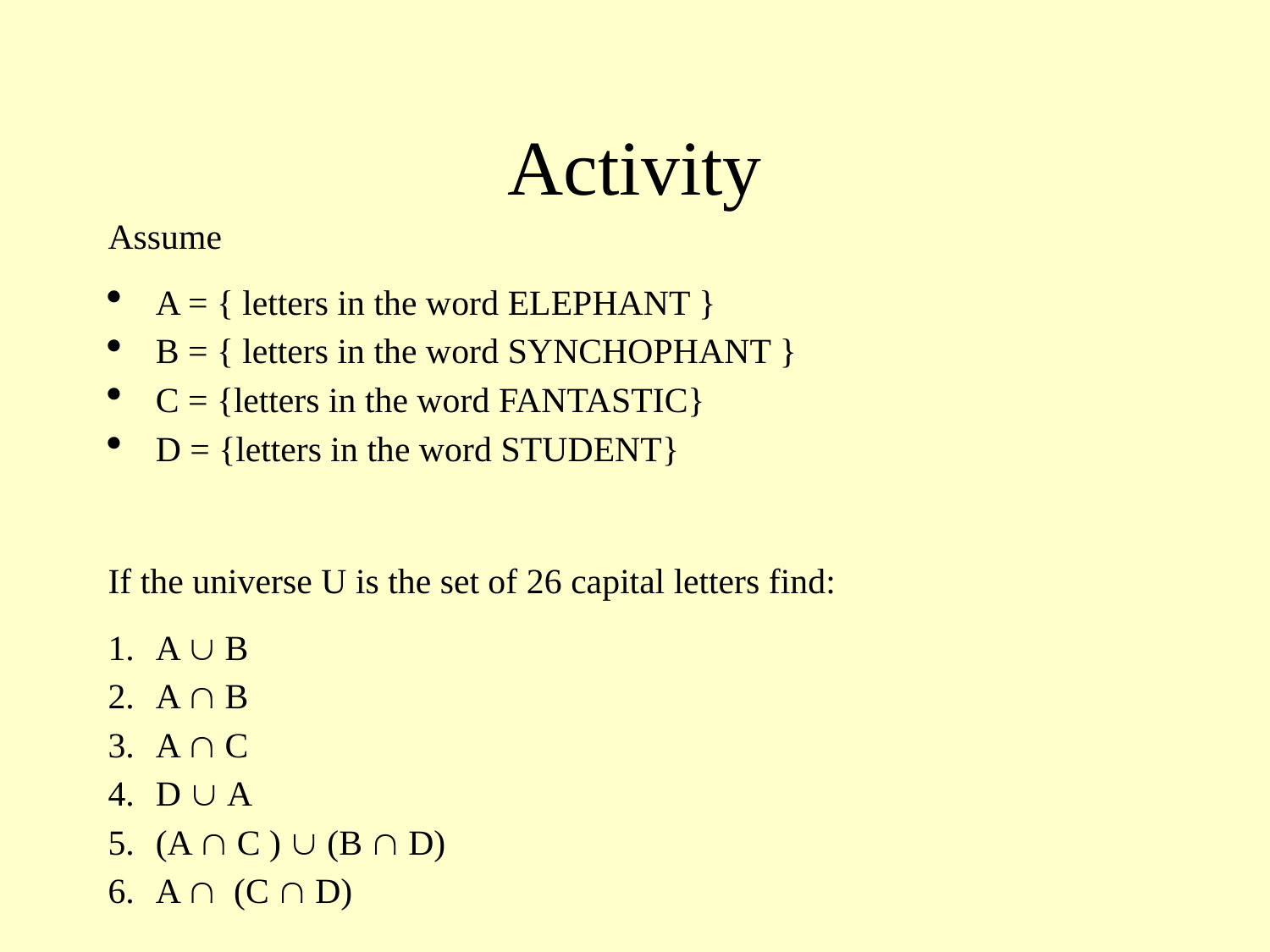

# Activity
Assume
A = { letters in the word ELEPHANT }
B = { letters in the word SYNCHOPHANT }
C = {letters in the word FANTASTIC}
D = {letters in the word STUDENT}

If the universe U is the set of 26 capital letters find:
A ∪ B
A ∩ B
A ∩ C
D ∪ A
(A ∩ C ) ∪ (B ∩ D)
A ∩  (C ∩ D)